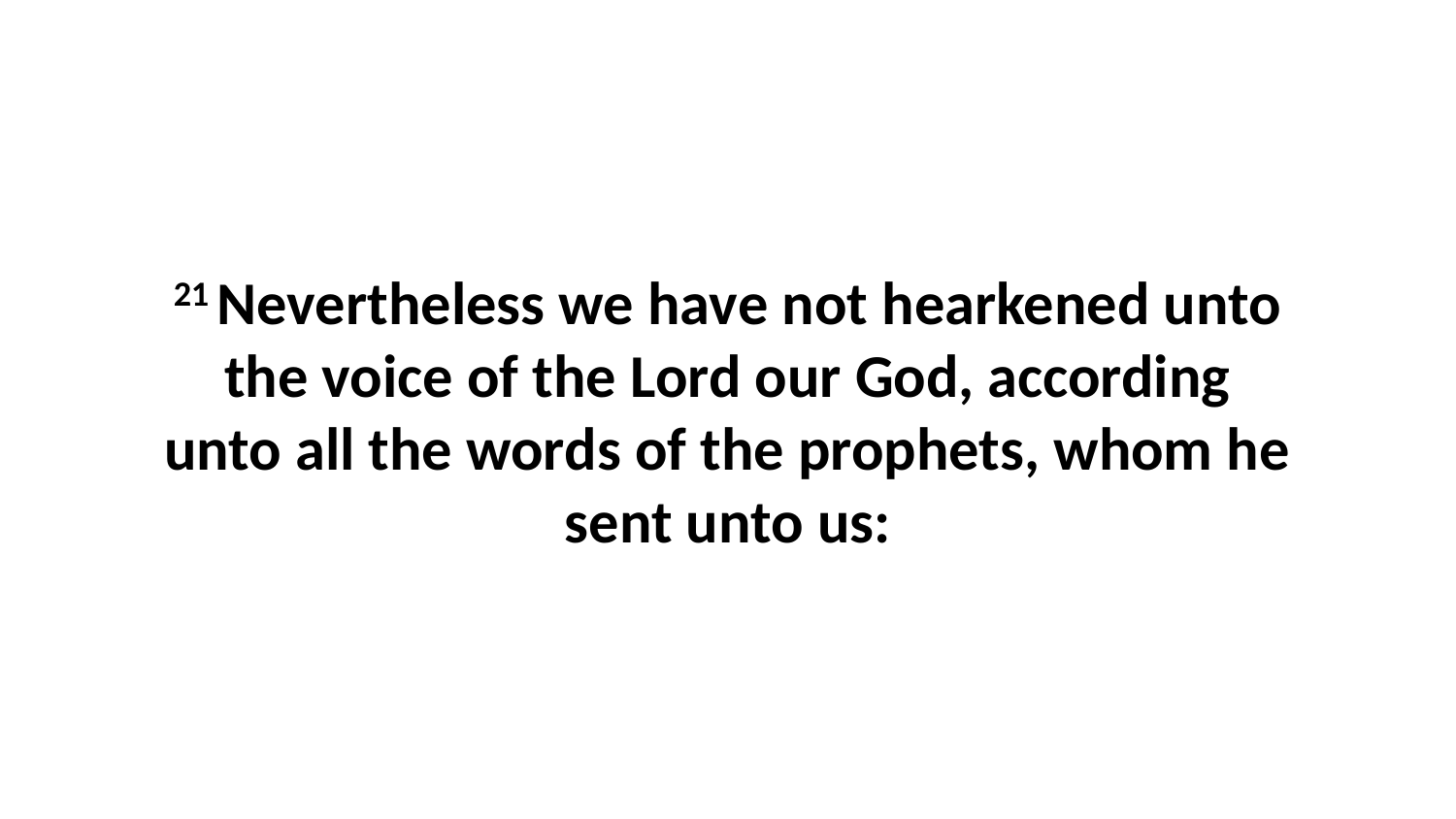

21 Nevertheless we have not hearkened unto the voice of the Lord our God, according unto all the words of the prophets, whom he sent unto us: